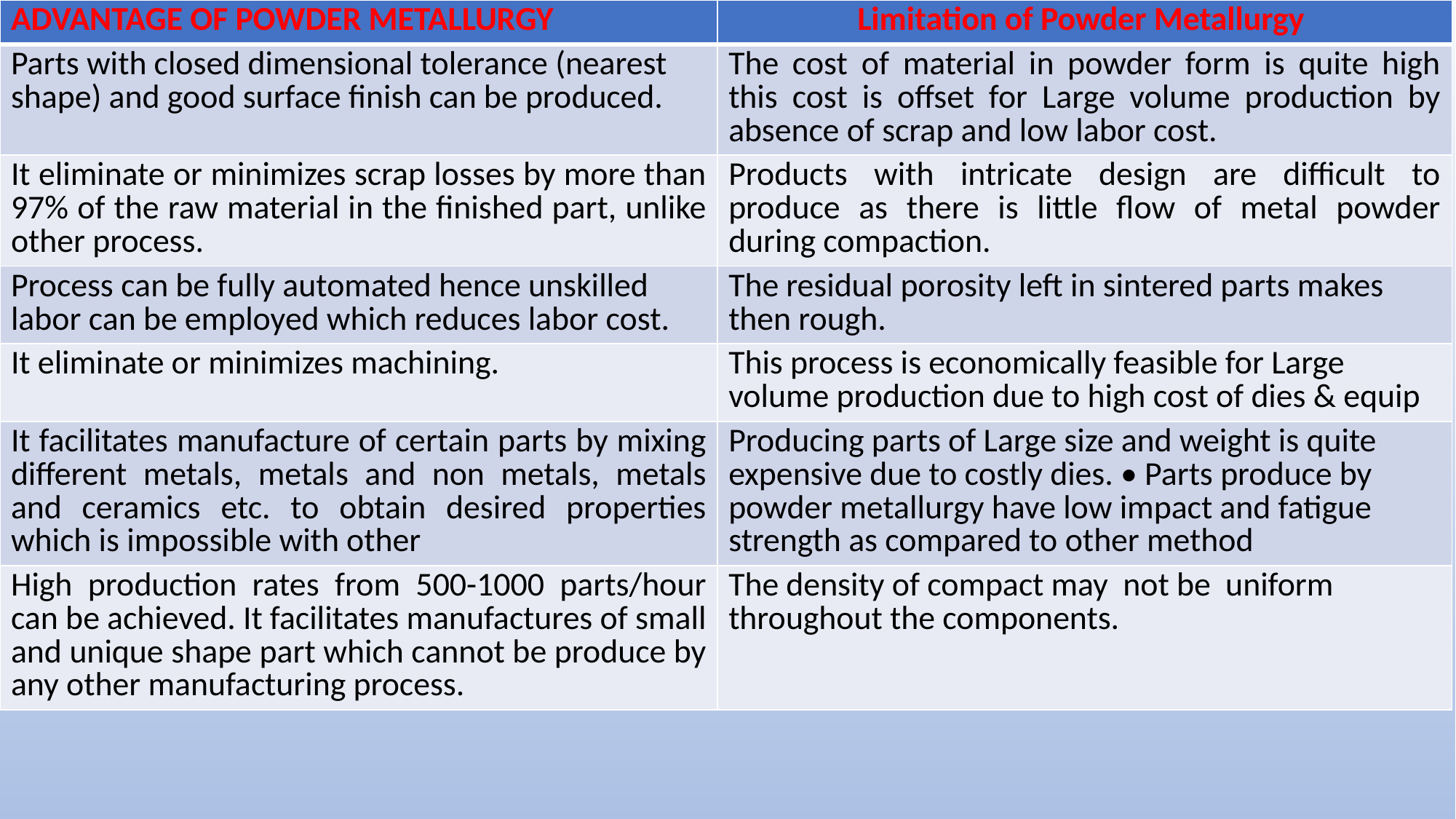

| ADVANTAGE OF POWDER METALLURGY | Limitation of Powder Metallurgy |
| --- | --- |
| Parts with closed dimensional tolerance (nearest shape) and good surface finish can be produced. | The cost of material in powder form is quite high this cost is offset for Large volume production by absence of scrap and low labor cost. |
| It eliminate or minimizes scrap losses by more than 97% of the raw material in the finished part, unlike other process. | Products with intricate design are difficult to produce as there is little flow of metal powder during compaction. |
| Process can be fully automated hence unskilled labor can be employed which reduces labor cost. | The residual porosity left in sintered parts makes then rough. |
| It eliminate or minimizes machining. | This process is economically feasible for Large volume production due to high cost of dies & equip |
| It facilitates manufacture of certain parts by mixing different metals, metals and non metals, metals and ceramics etc. to obtain desired properties which is impossible with other | Producing parts of Large size and weight is quite expensive due to costly dies. • Parts produce by powder metallurgy have low impact and fatigue strength as compared to other method |
| High production rates from 500-1000 parts/hour can be achieved. It facilitates manufactures of small and unique shape part which cannot be produce by any other manufacturing process. | The density of compact may not be uniform throughout the components. |